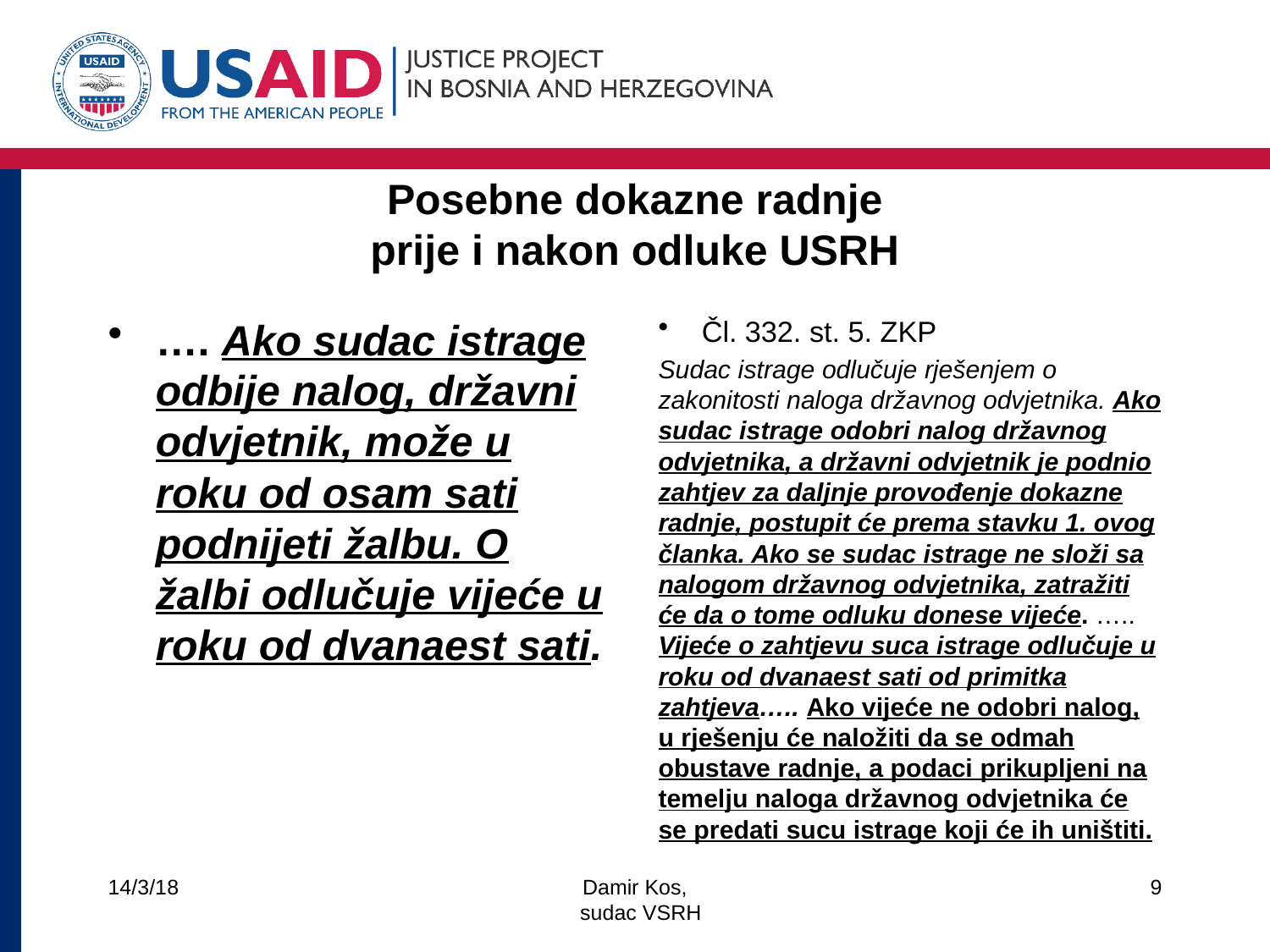

# Posebne dokazne radnje prije i nakon odluke USRH
…. Ako sudac istrage odbije nalog, državni odvjetnik, može u roku od osam sati podnijeti žalbu. O žalbi odlučuje vijeće u roku od dvanaest sati.

Čl. 332. st. 5. ZKP
Sudac istrage odlučuje rješenjem o zakonitosti naloga državnog odvjetnika. Ako sudac istrage odobri nalog državnog odvjetnika, a državni odvjetnik je podnio zahtjev za daljnje provođenje dokazne radnje, postupit će prema stavku 1. ovog članka. Ako se sudac istrage ne složi sa nalogom državnog odvjetnika, zatražiti će da o tome odluku donese vijeće. ….. Vijeće o zahtjevu suca istrage odlučuje u roku od dvanaest sati od primitka zahtjeva….. Ako vijeće ne odobri nalog, u rješenju će naložiti da se odmah obustave radnje, a podaci prikupljeni na temelju naloga državnog odvjetnika će se predati sucu istrage koji će ih uništiti.
14/3/18
Damir Kos,
  sudac VSRH
9